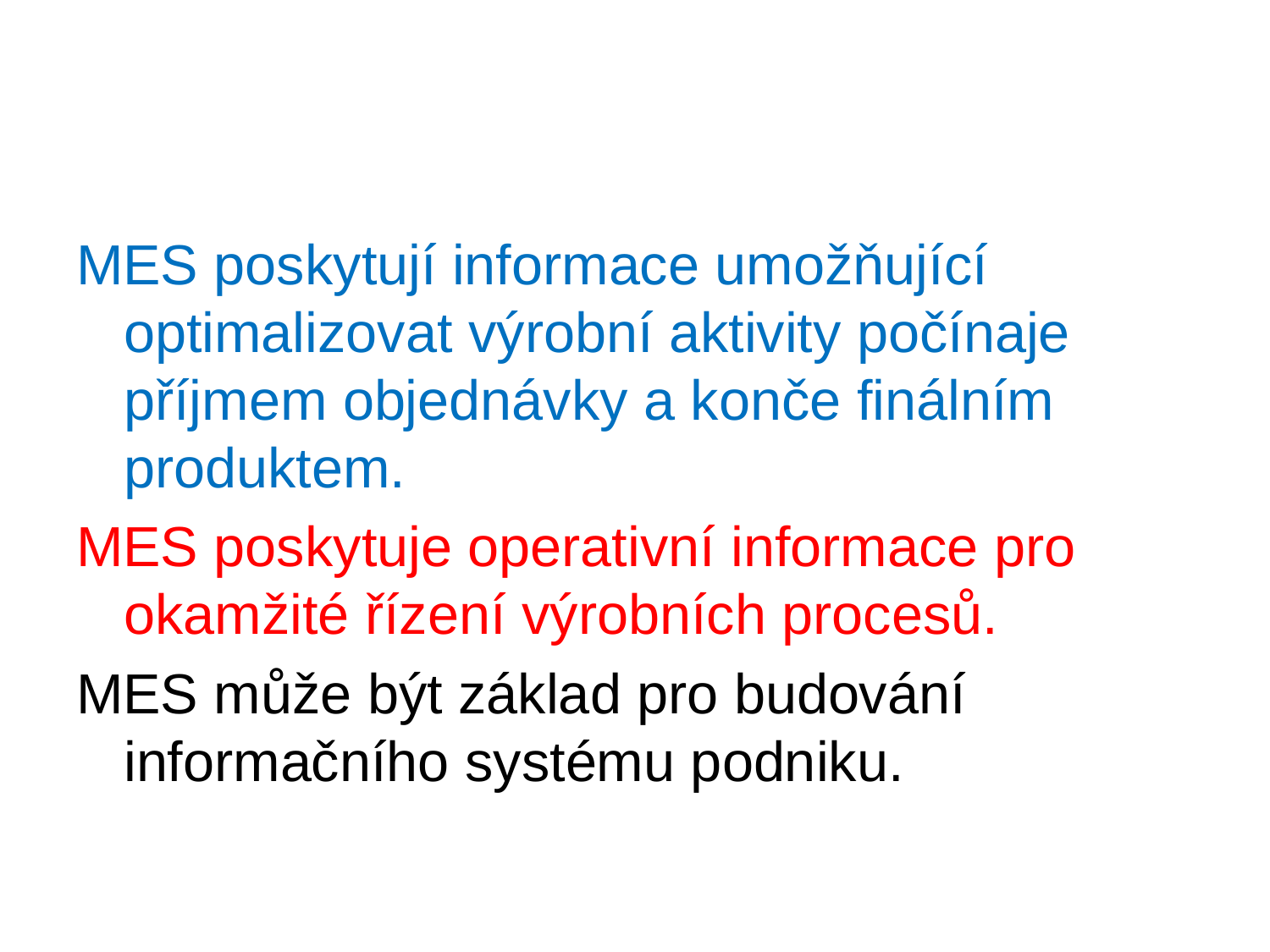

#
MES poskytují informace umožňující optimalizovat výrobní aktivity počínaje příjmem objednávky a konče finálním produktem.
MES poskytuje operativní informace pro okamžité řízení výrobních procesů.
MES může být základ pro budování informačního systému podniku.